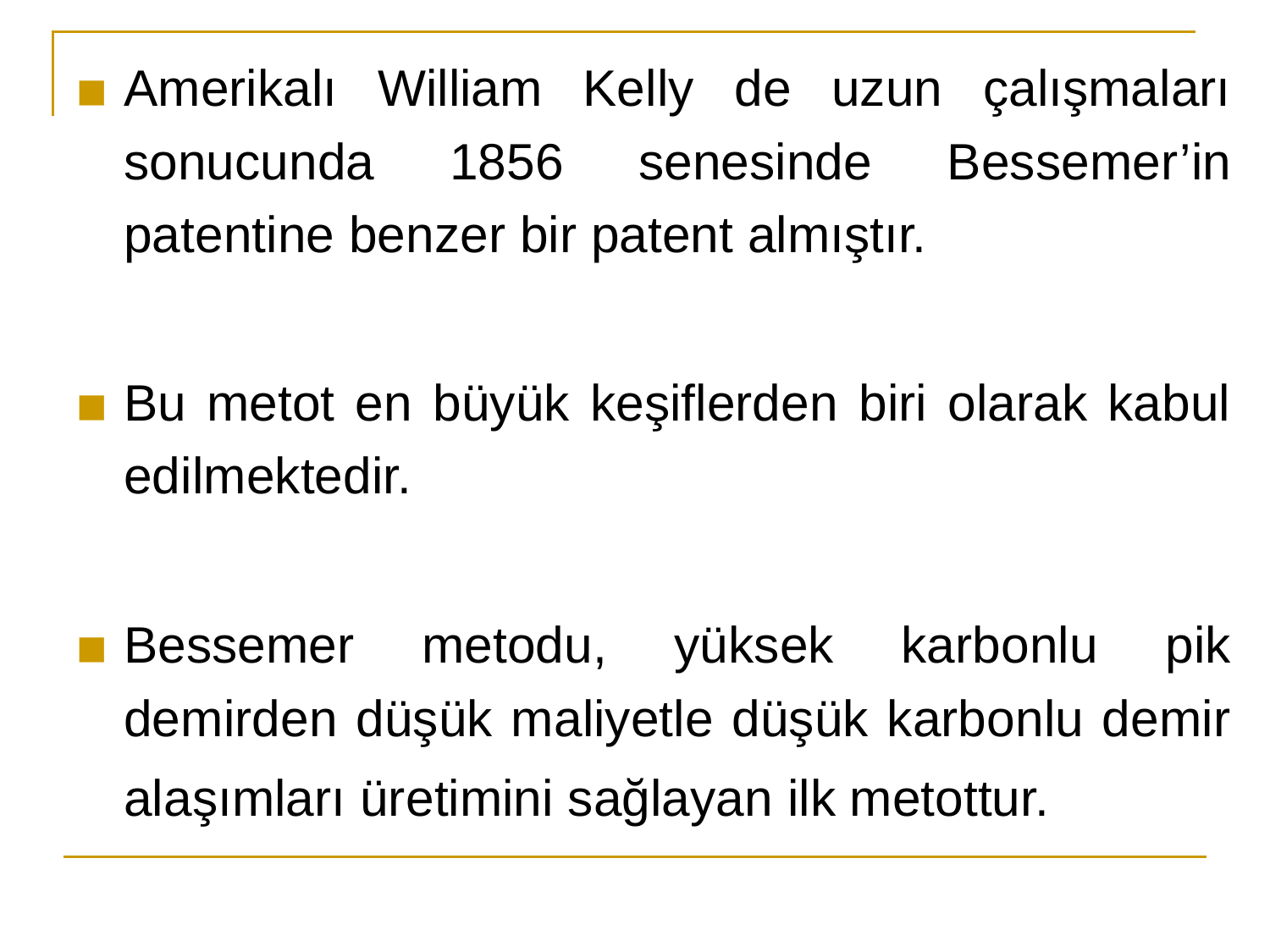

Amerikalı William Kelly de uzun çalışmaları sonucunda 1856 senesinde Bessemer’in patentine benzer bir patent almıştır.

Bu metot en büyük keşiflerden biri olarak kabul edilmektedir.

Bessemer metodu, yüksek karbonlu pik demirden düşük maliyetle düşük karbonlu demir alaşımları üretimini sağlayan ilk metottur.